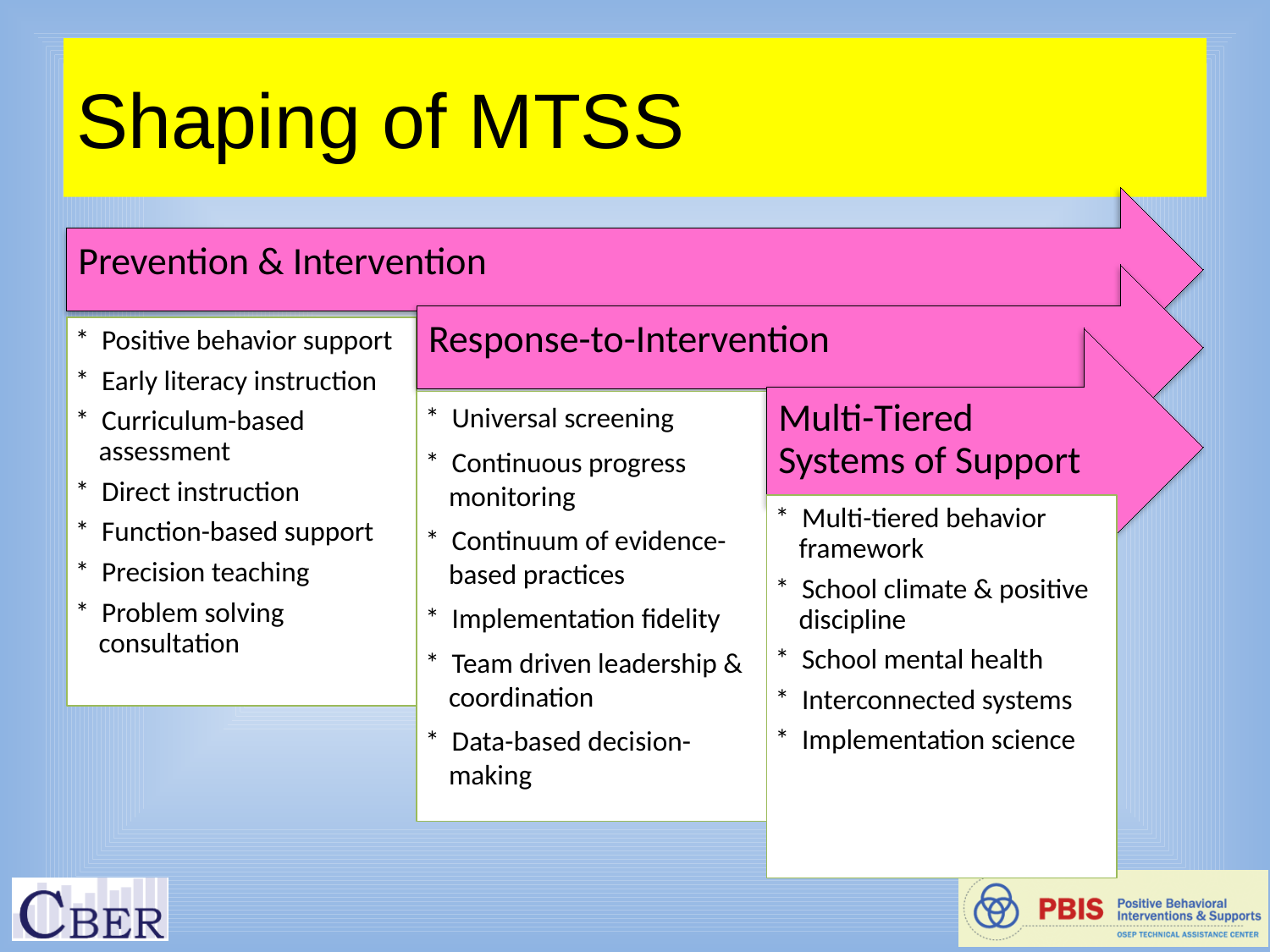

# Shaping of MTSS
Prevention & Intervention
*  Positive behavior support
*  Early literacy instruction
*  Curriculum-based assessment
*  Direct instruction
*  Function-based support
*  Precision teaching
*  Problem solving consultation

Response-to-Intervention
*  Universal screening
*  Continuous progress monitoring
*  Continuum of evidence-based practices
*  Implementation fidelity
*  Team driven leadership & coordination
*  Data-based decision-making
Multi-Tiered Systems of Support
*  Multi-tiered behavior framework
*  School climate & positive discipline
*  School mental health
*  Interconnected systems
*  Implementation science